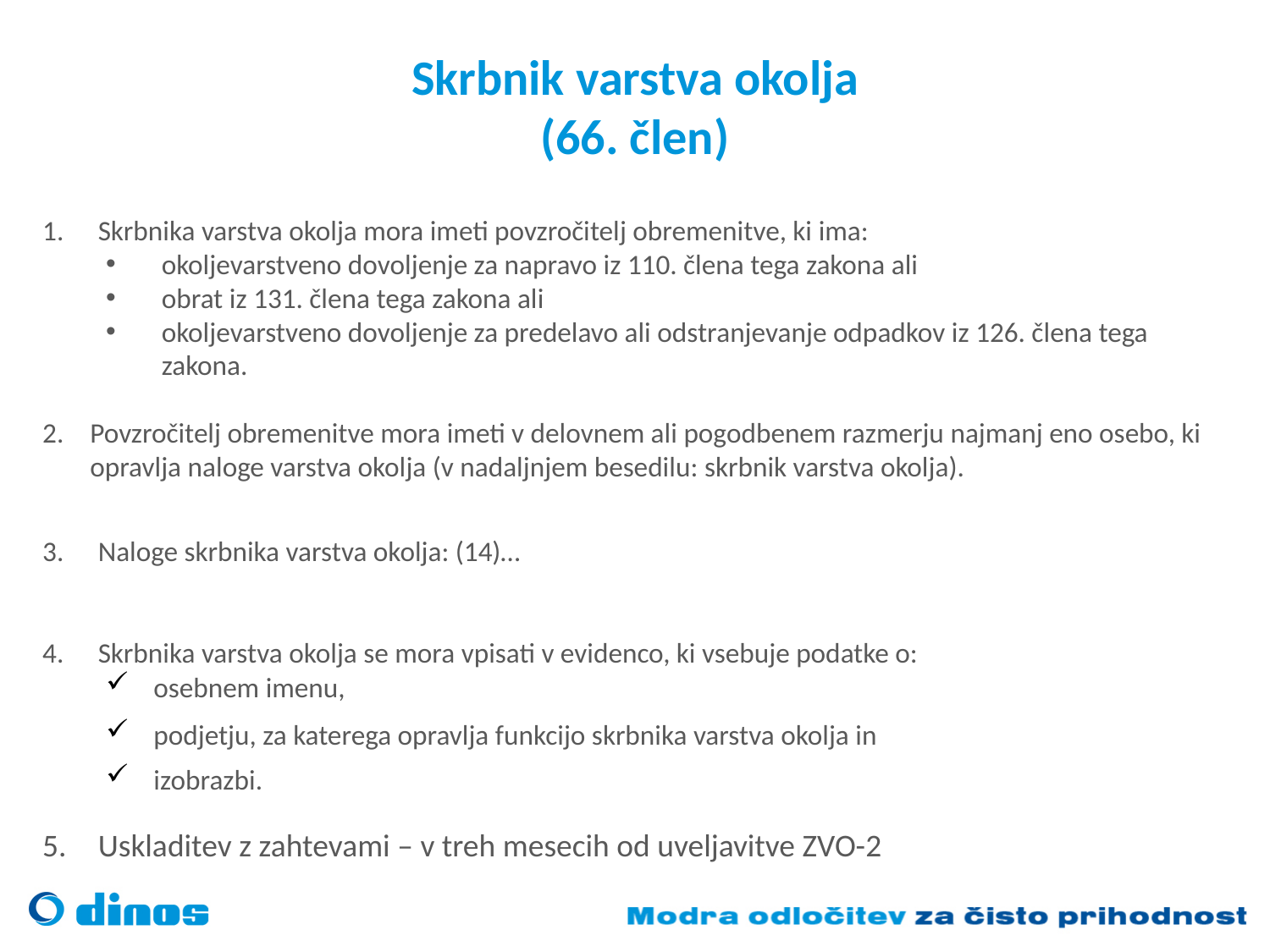

# Skrbnik varstva okolja (66. člen)
Skrbnika varstva okolja mora imeti povzročitelj obremenitve, ki ima:
okoljevarstveno dovoljenje za napravo iz 110. člena tega zakona ali
obrat iz 131. člena tega zakona ali
okoljevarstveno dovoljenje za predelavo ali odstranjevanje odpadkov iz 126. člena tega zakona.

Povzročitelj obremenitve mora imeti v delovnem ali pogodbenem razmerju najmanj eno osebo, ki opravlja naloge varstva okolja (v nadaljnjem besedilu: skrbnik varstva okolja).

Naloge skrbnika varstva okolja: (14)…

Skrbnika varstva okolja se mora vpisati v evidenco, ki vsebuje podatke o:
osebnem imenu,
podjetju, za katerega opravlja funkcijo skrbnika varstva okolja in
izobrazbi.
Uskladitev z zahtevami – v treh mesecih od uveljavitve ZVO-2